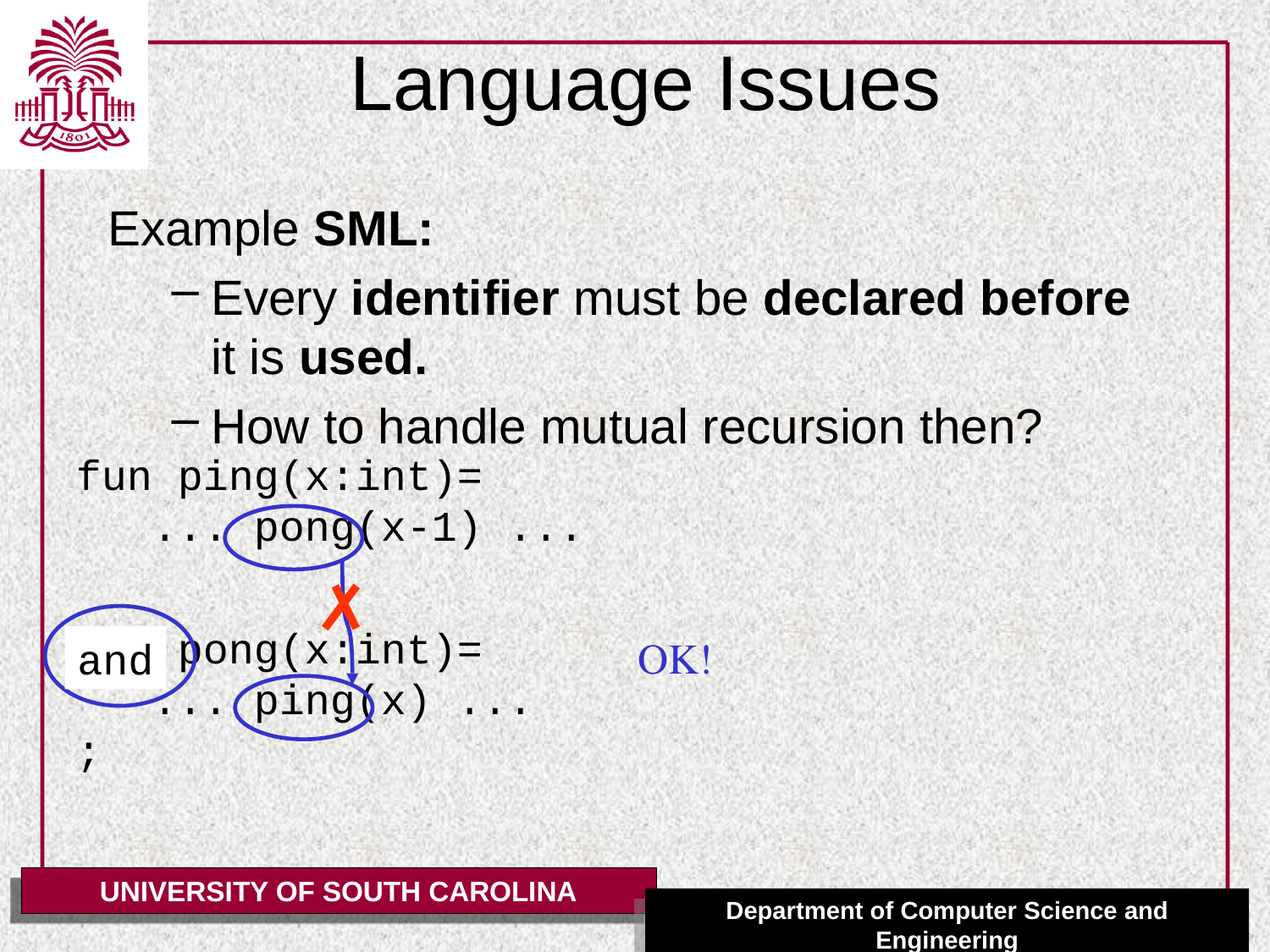

# Language Issues
Example SML:
Every identifier must be declared before it is used.
How to handle mutual recursion then?

fun ping(x:int)=
   ... pong(x-1) ...
fun pong(x:int)=
   ... ping(x) ...
;

and
OK!